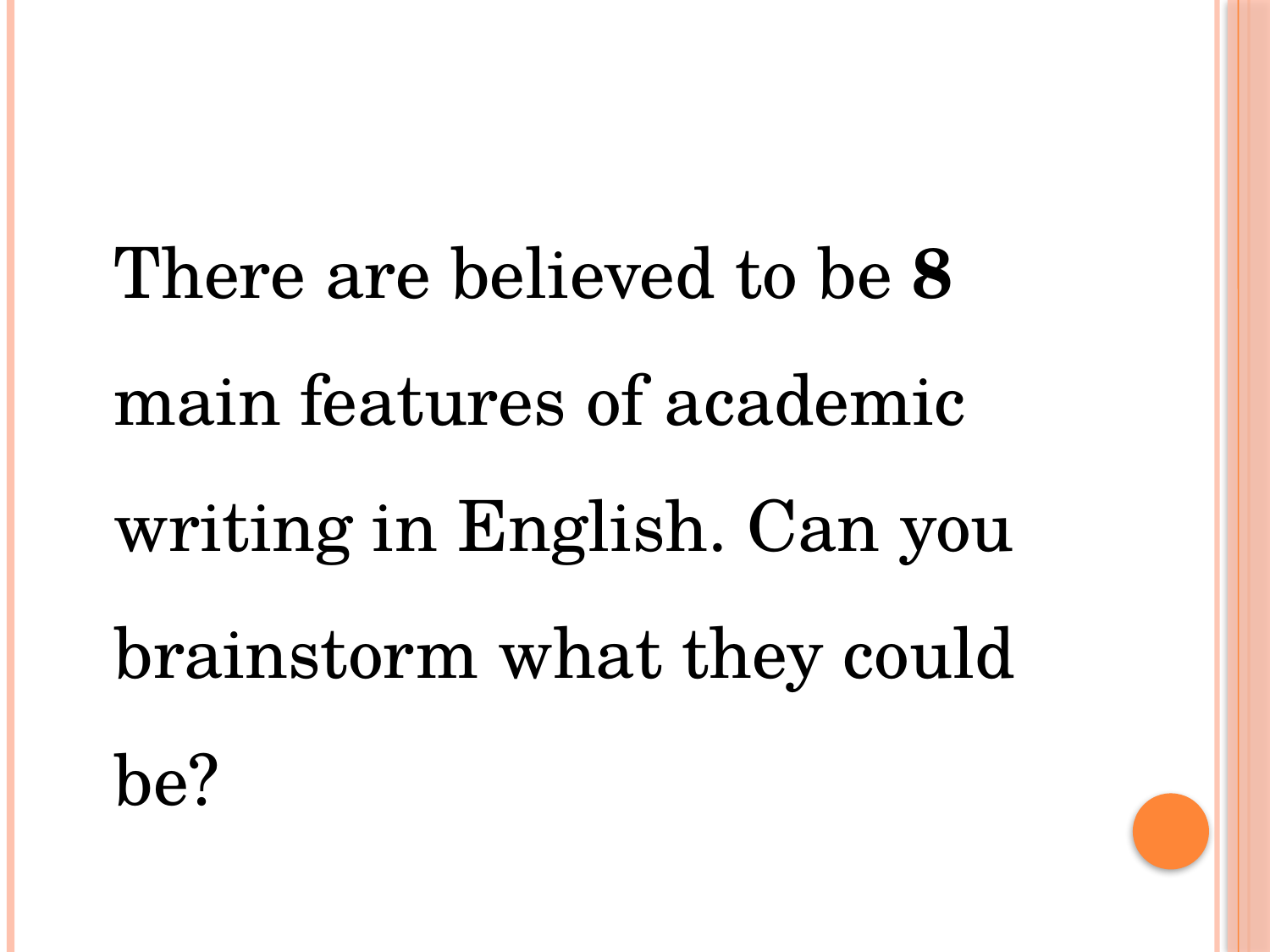

There are believed to be 8 main features of academic writing in English. Can you brainstorm what they could be?